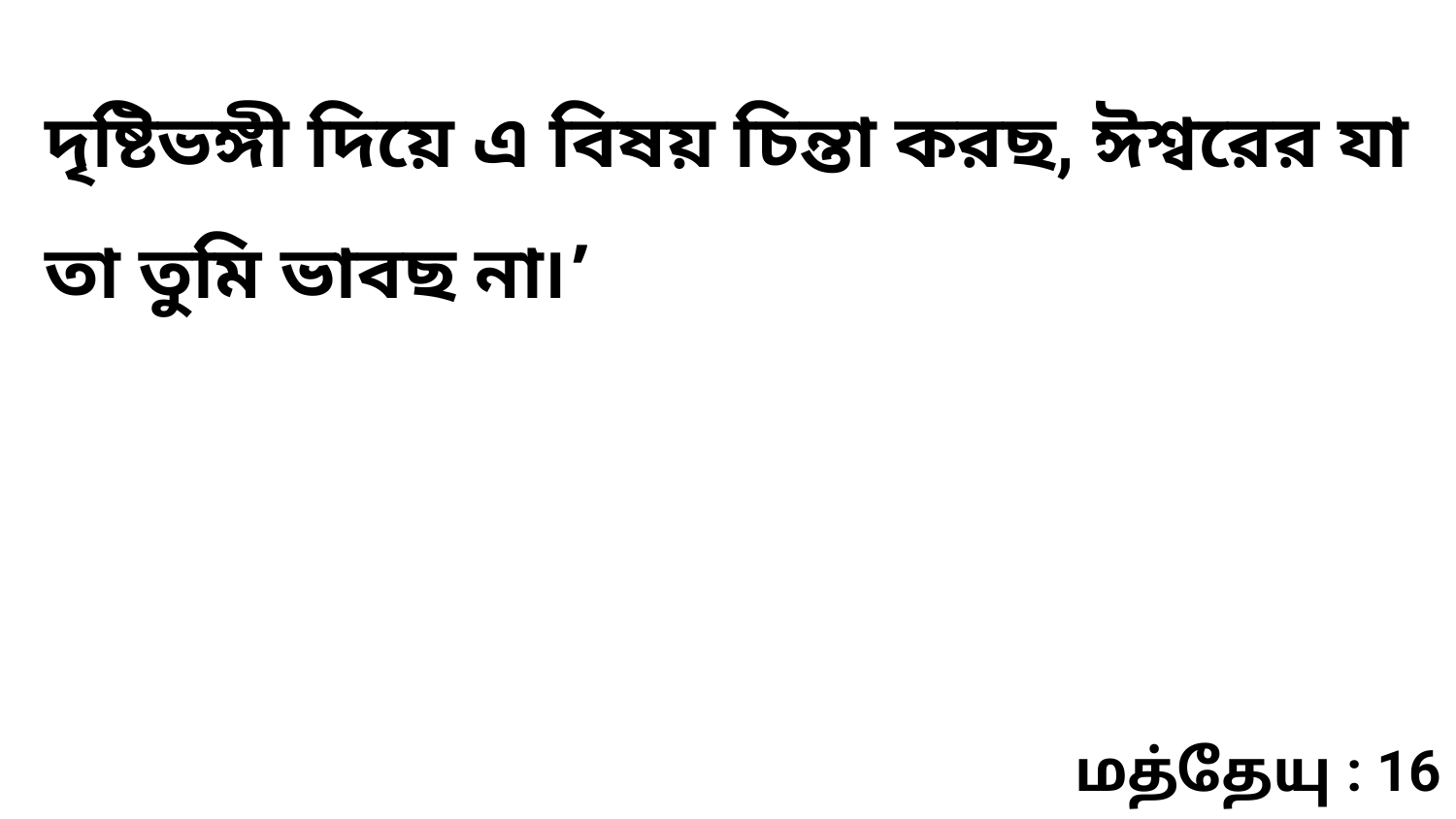

দৃষ্টিভঙ্গী দিয়ে এ বিষয় চিন্তা করছ, ঈশ্বরের যা তা তুমি ভাবছ না৷’
மத்தேயு : 16